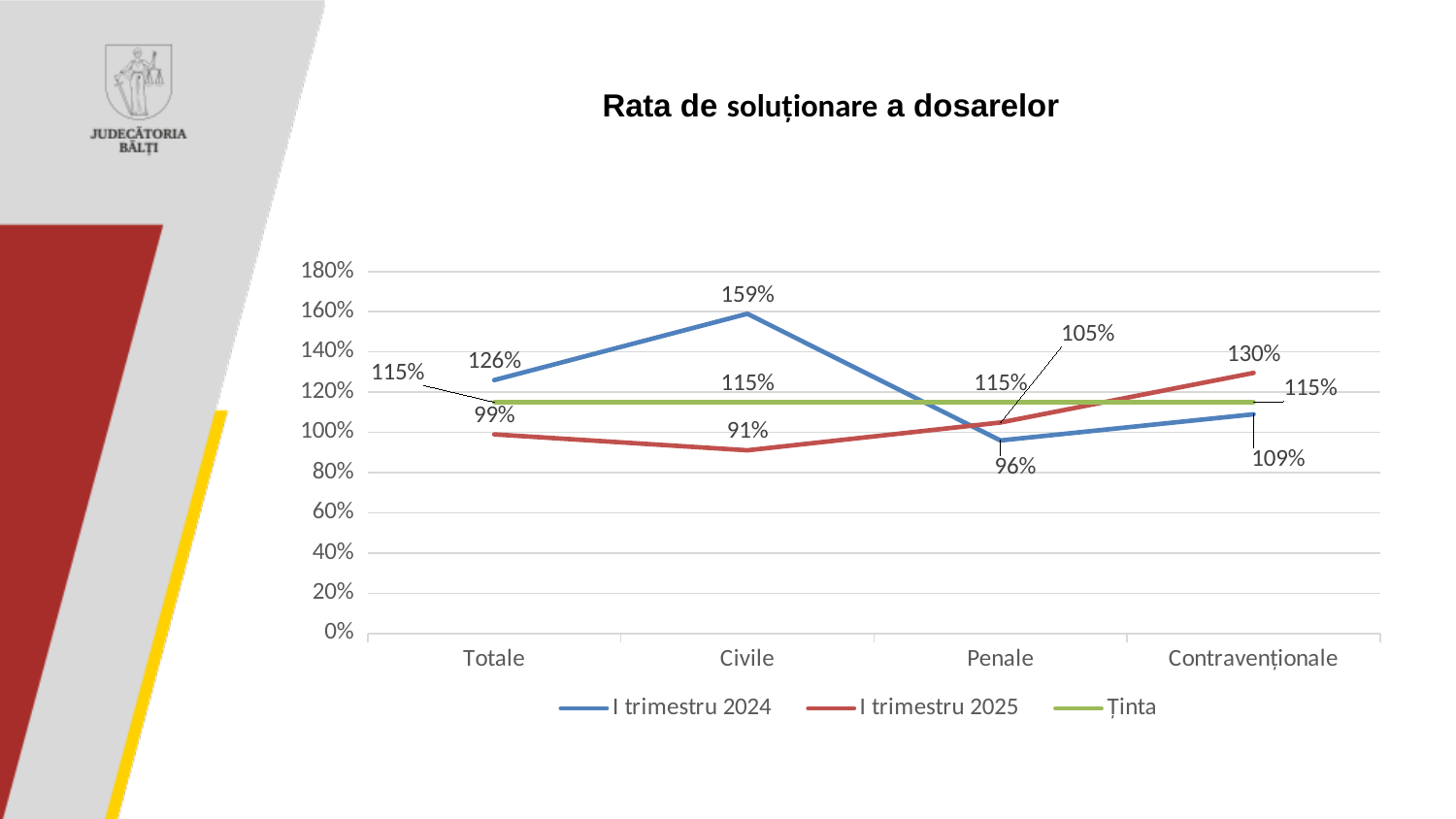

# Rata de soluționare a dosarelor

### Chart

| Category | I trimestru 2024 | I trimestru 2025 | Ținta |
|---|---|---|---|
| Totale | 1.26 | 0.99 | 1.15 |
| Civile | 1.59 | 0.9108 | 1.15 |
| Penale | 0.96 | 1.0492 | 1.15 |
| Contravenționale | 1.09 | 1.2959 | 1.15 |